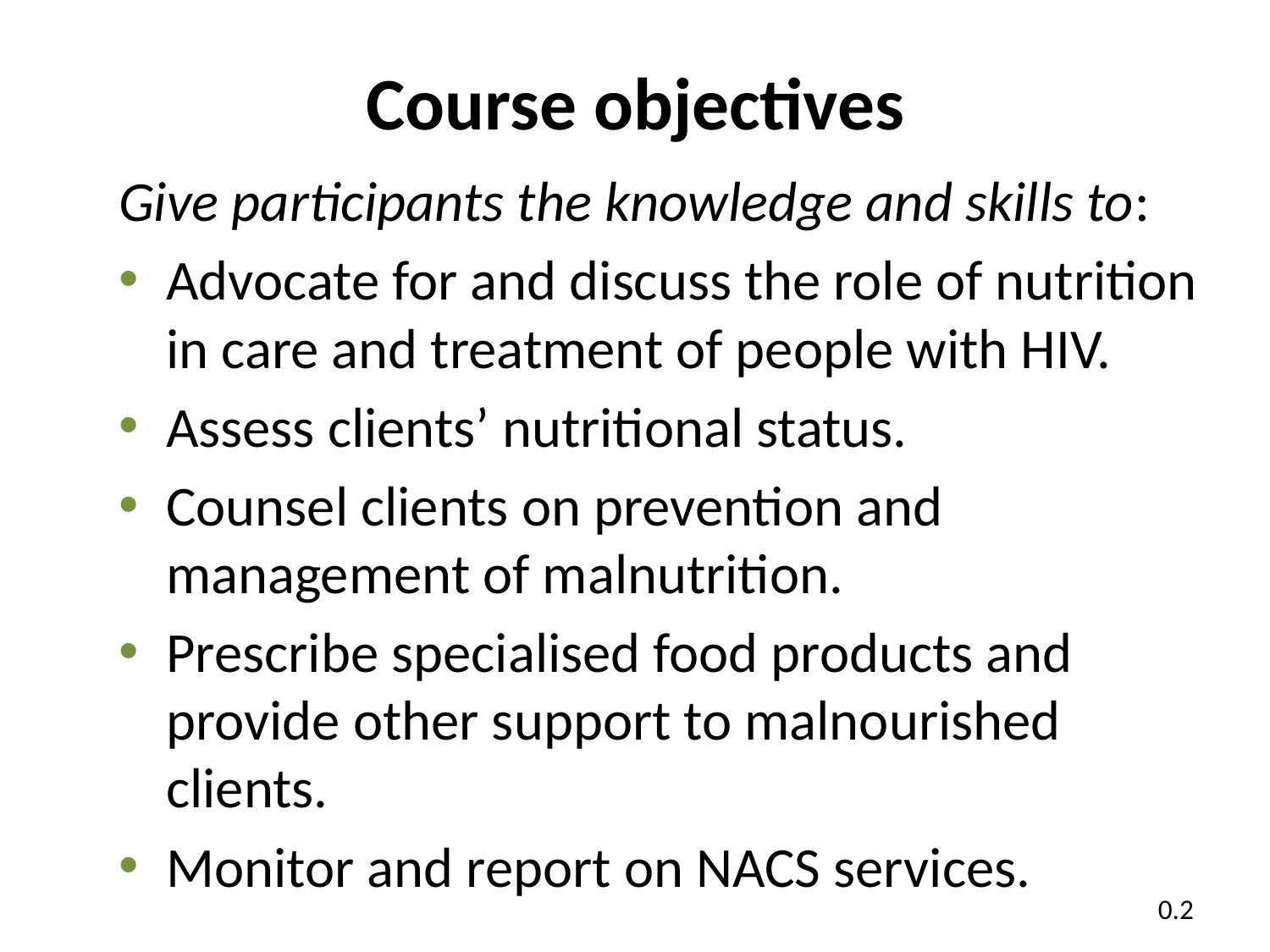

# Course objectives
Give participants the knowledge and skills to:
Advocate for and discuss the role of nutrition in care and treatment of people with HIV.
Assess clients’ nutritional status.
Counsel clients on prevention and management of malnutrition.
Prescribe specialised food products and provide other support to malnourished clients.
Monitor and report on NACS services.

0.2